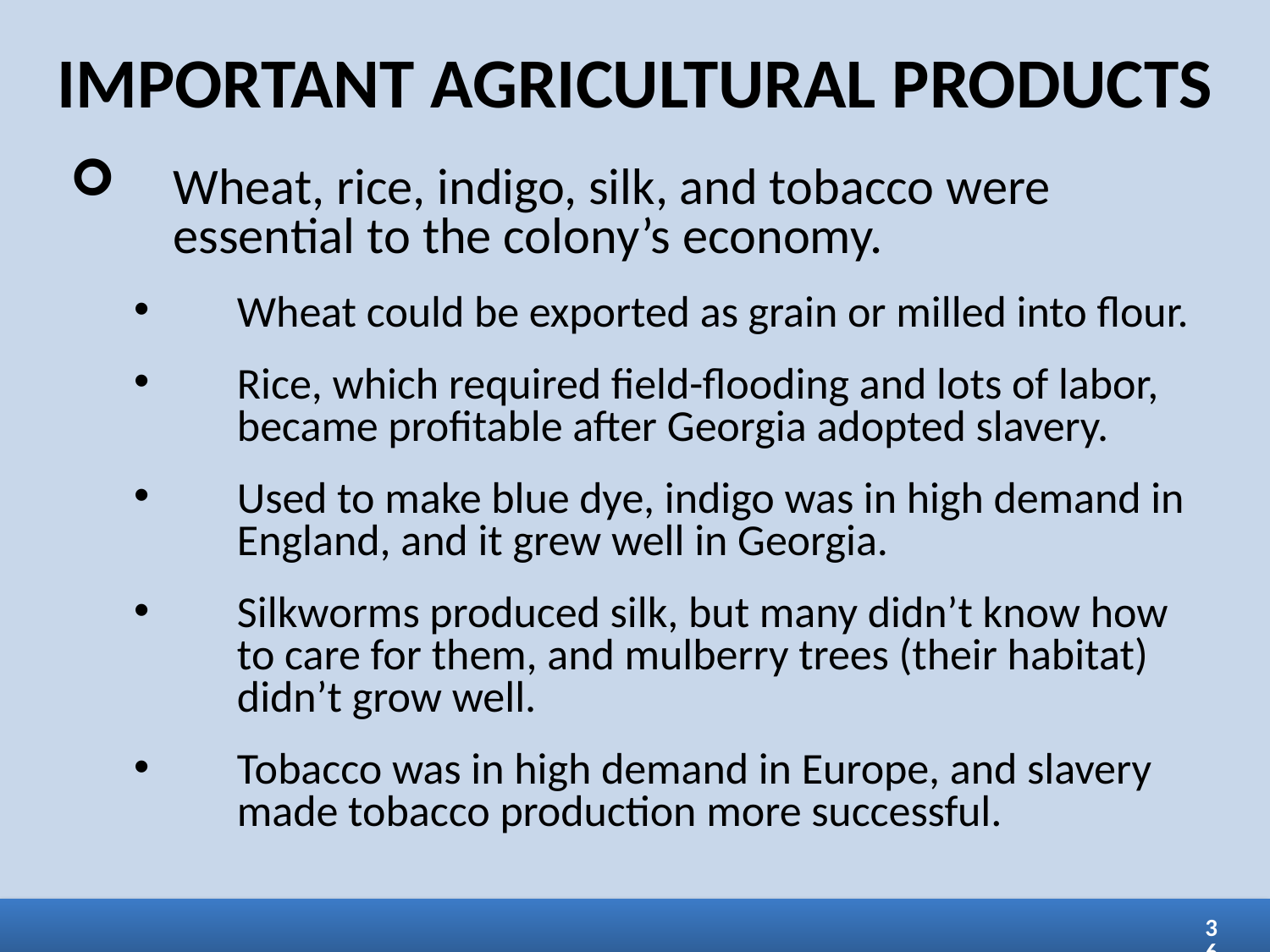

IMPORTANT AGRICULTURAL PRODUCTS
Wheat, rice, indigo, silk, and tobacco were essential to the colony’s economy.
Wheat could be exported as grain or milled into flour.
Rice, which required field-flooding and lots of labor, became profitable after Georgia adopted slavery.
Used to make blue dye, indigo was in high demand in England, and it grew well in Georgia.
Silkworms produced silk, but many didn’t know how to care for them, and mulberry trees (their habitat) didn’t grow well.
Tobacco was in high demand in Europe, and slavery made tobacco production more successful.
36